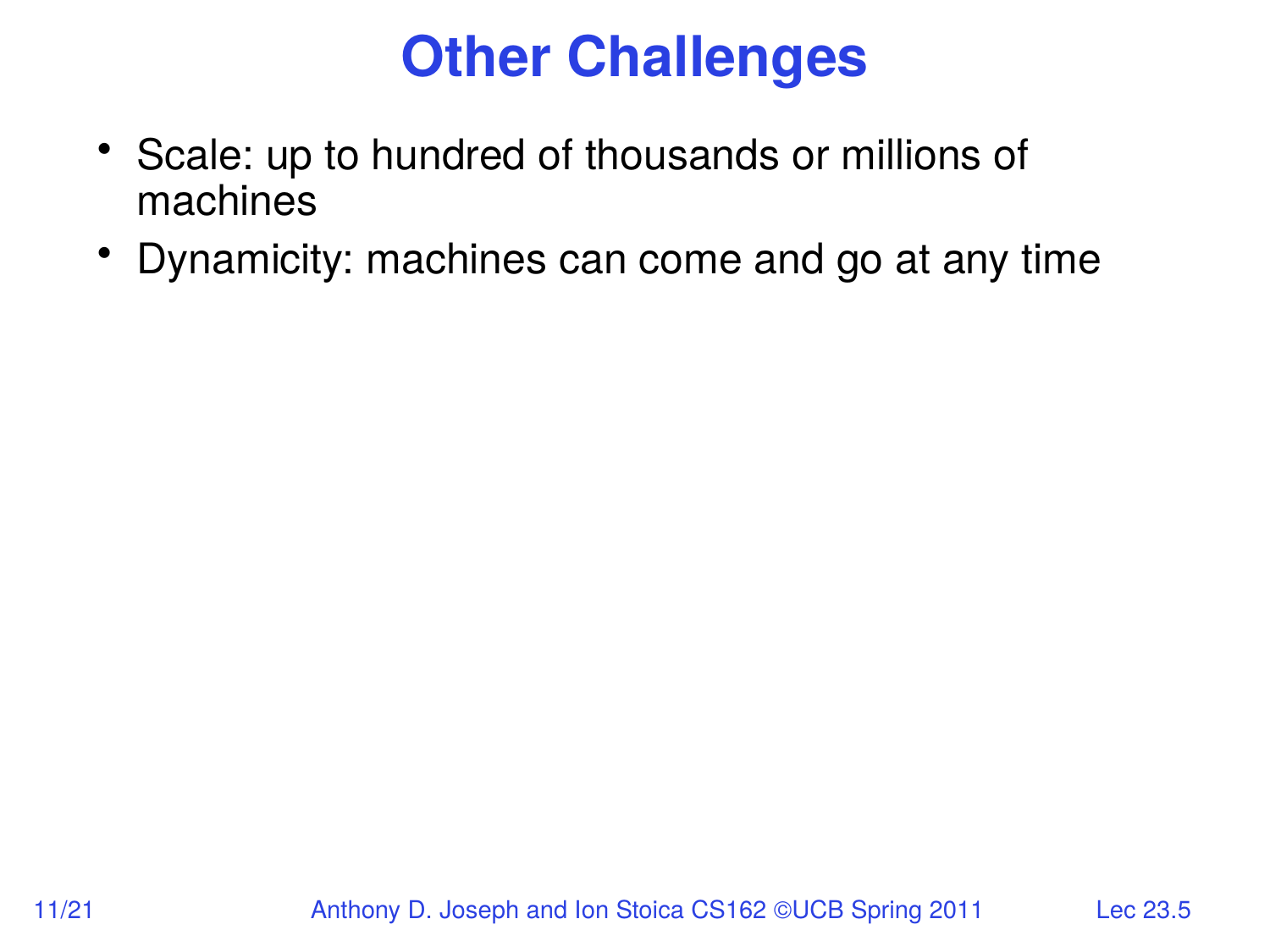

# Other Challenges
Scale: up to hundred of thousands or millions of machines
Dynamicity: machines can come and go at any time